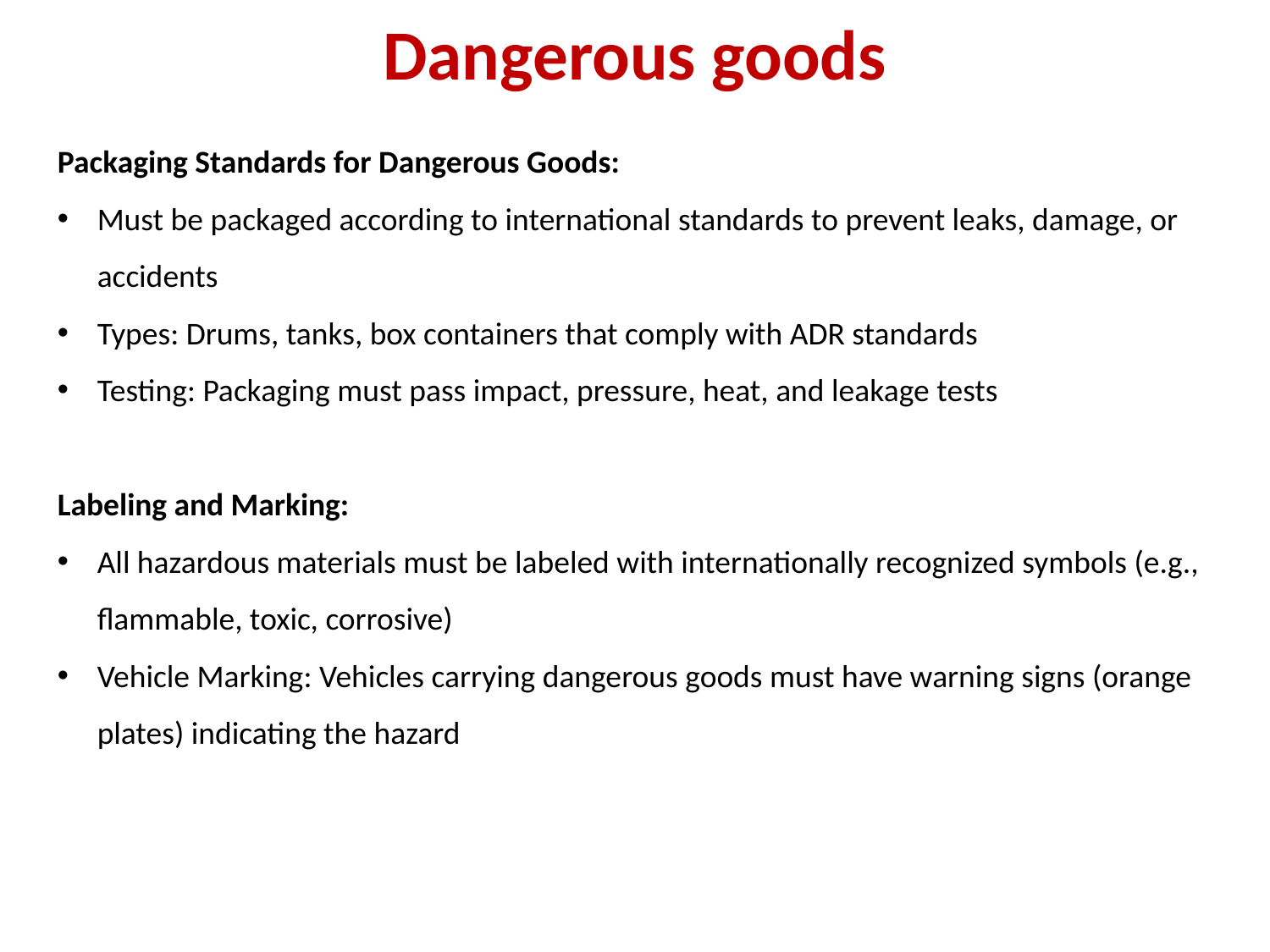

Dangerous goods
Packaging Standards for Dangerous Goods:
Must be packaged according to international standards to prevent leaks, damage, or accidents
Types: Drums, tanks, box containers that comply with ADR standards
Testing: Packaging must pass impact, pressure, heat, and leakage tests

Labeling and Marking:
All hazardous materials must be labeled with internationally recognized symbols (e.g., flammable, toxic, corrosive)
Vehicle Marking: Vehicles carrying dangerous goods must have warning signs (orange plates) indicating the hazard